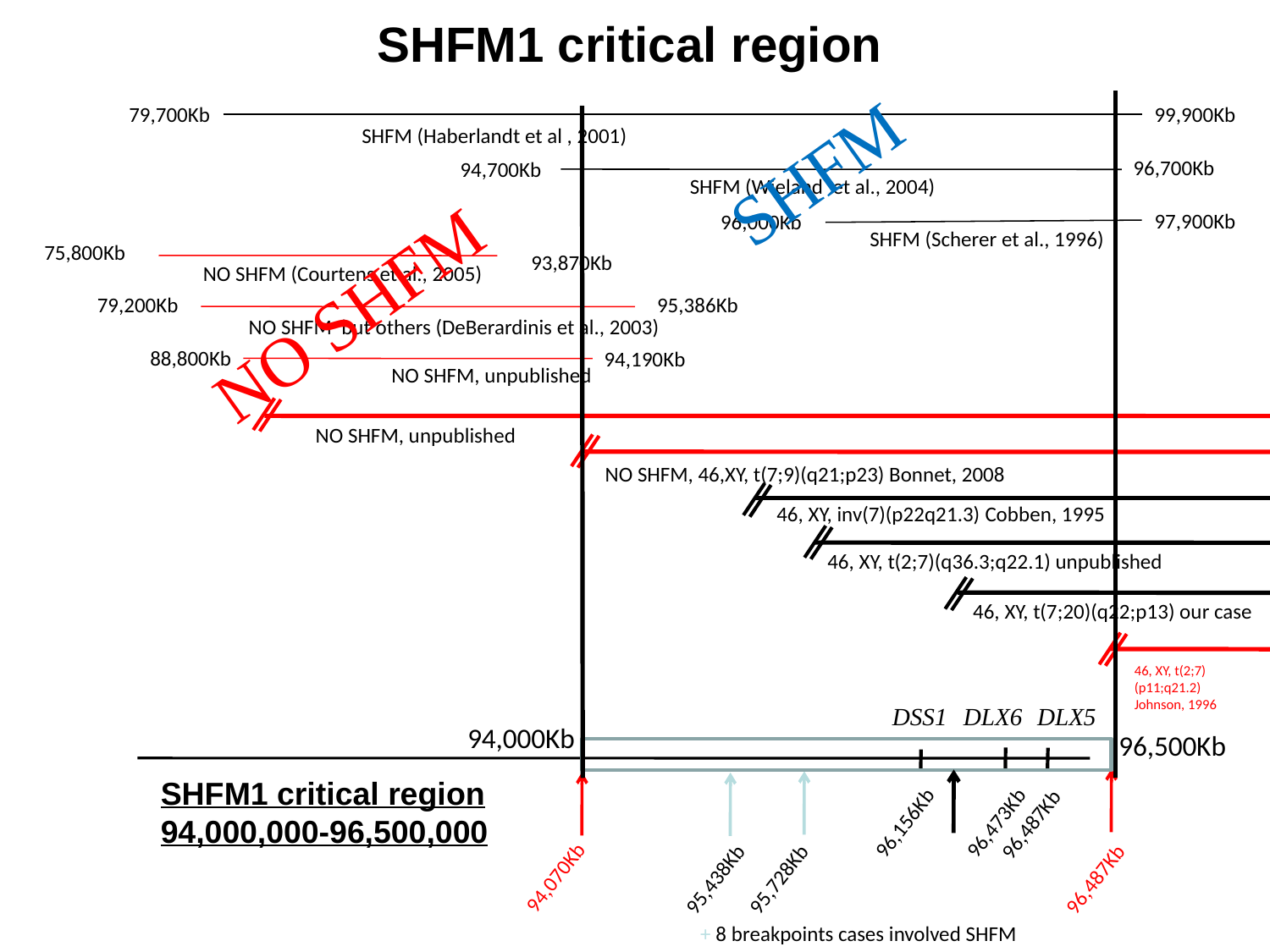

SHFM1 critical region
79,700Kb
99,900Kb
SHFM
SHFM (Haberlandt et al , 2001)
96,700Kb
94,700Kb
SHFM (Wieland  et al., 2004)
97,900Kb
96,000Kb
SHFM (Scherer et al., 1996)
75,800Kb
93,870Kb
NO SHFM
NO SHFM (Courtens et al., 2005)
79,200Kb
95,386Kb
NO SHFM  but others (DeBerardinis et al., 2003)
88,800Kb
94,190Kb
NO SHFM, unpublished
NO SHFM, unpublished
NO SHFM, 46,XY, t(7;9)(q21;p23) Bonnet, 2008
46, XY, inv(7)(p22q21.3) Cobben, 1995
46, XY, t(2;7)(q36.3;q22.1) unpublished
46, XY, t(7;20)(q22;p13) our case
46, XY, t(2;7)(p11;q21.2)
Johnson, 1996
DSS1
DLX6
DLX5
94,000Kb
96,500Kb

SHFM1 critical region
94,000,000-96,500,000
96,156Kb
96,473Kb
96,487Kb
94,070Kb
96,487Kb
95,438Kb
95,728Kb
+ 8 breakpoints cases involved SHFM